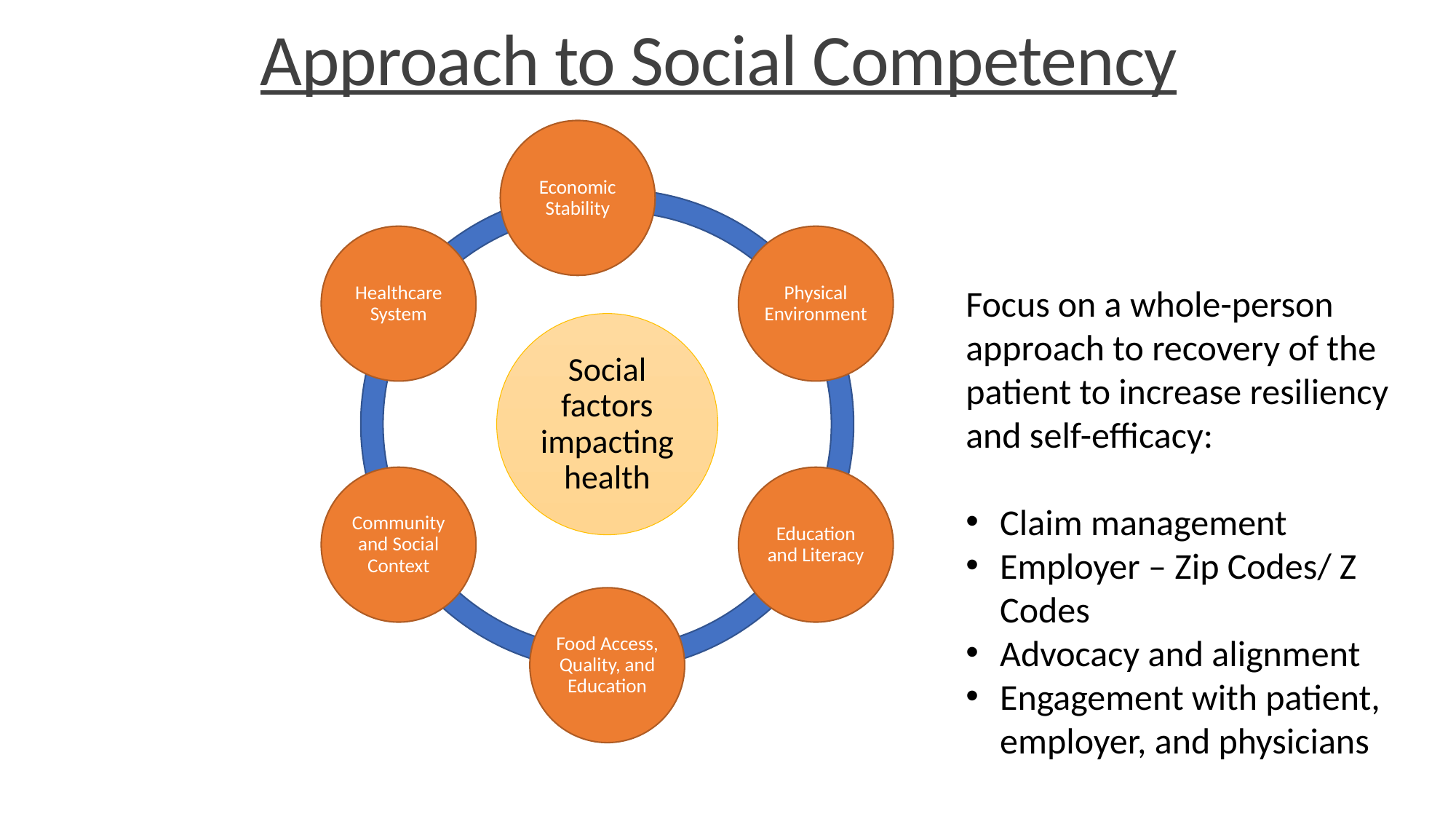

Approach to Social Competency
Social factors impacting health
Economic Stability
Physical Environment
Education and Literacy
Food Access, Quality, and Education
Community and Social Context
Healthcare System
Focus on a whole-person approach to recovery of the patient to increase resiliency and self-efficacy:

Claim management
Employer – Zip Codes/ Z Codes
Advocacy and alignment
Engagement with patient, employer, and physicians